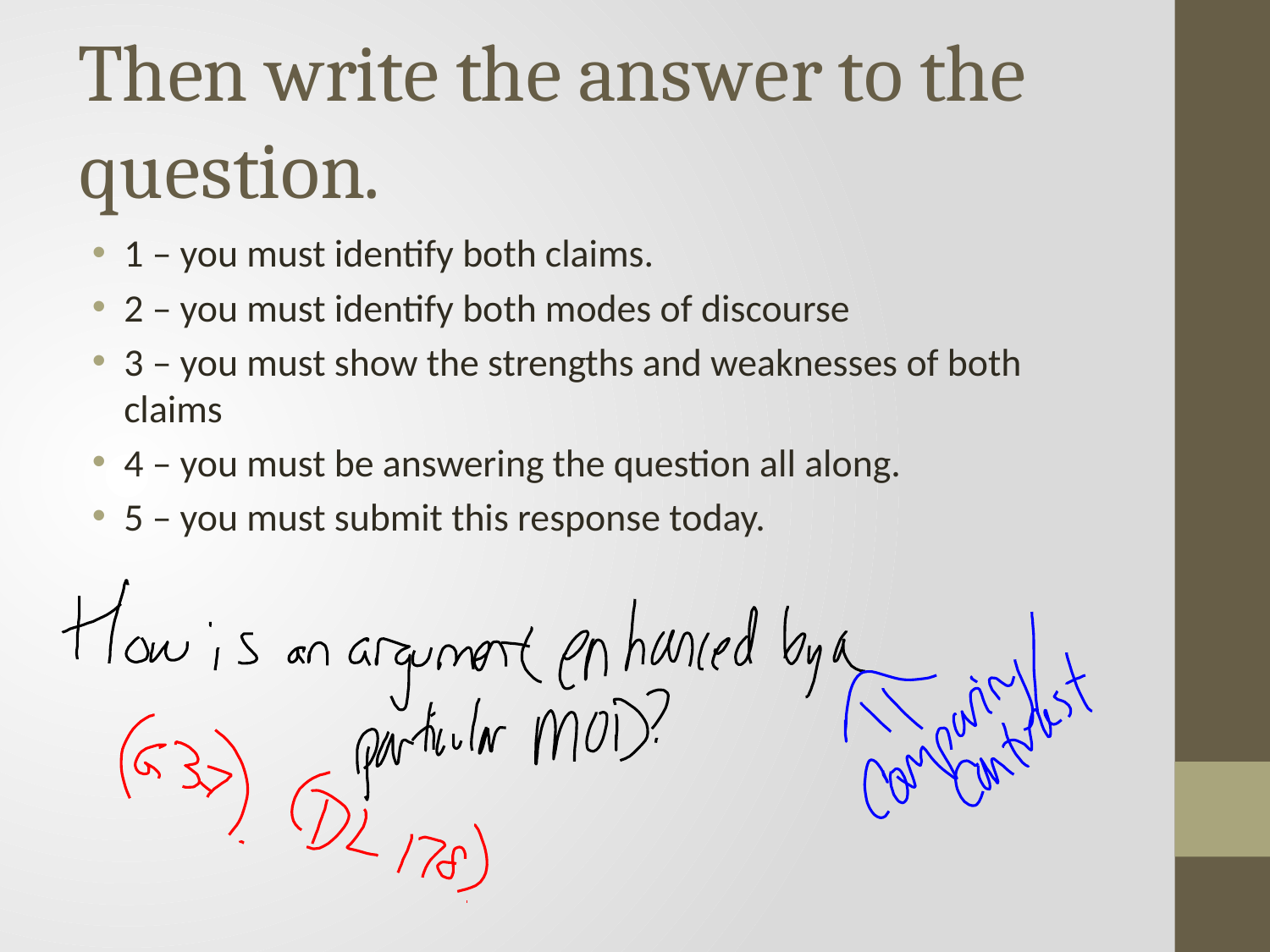

# Then write the answer to the question.
1 – you must identify both claims.
2 – you must identify both modes of discourse
3 – you must show the strengths and weaknesses of both claims
4 – you must be answering the question all along.
5 – you must submit this response today.